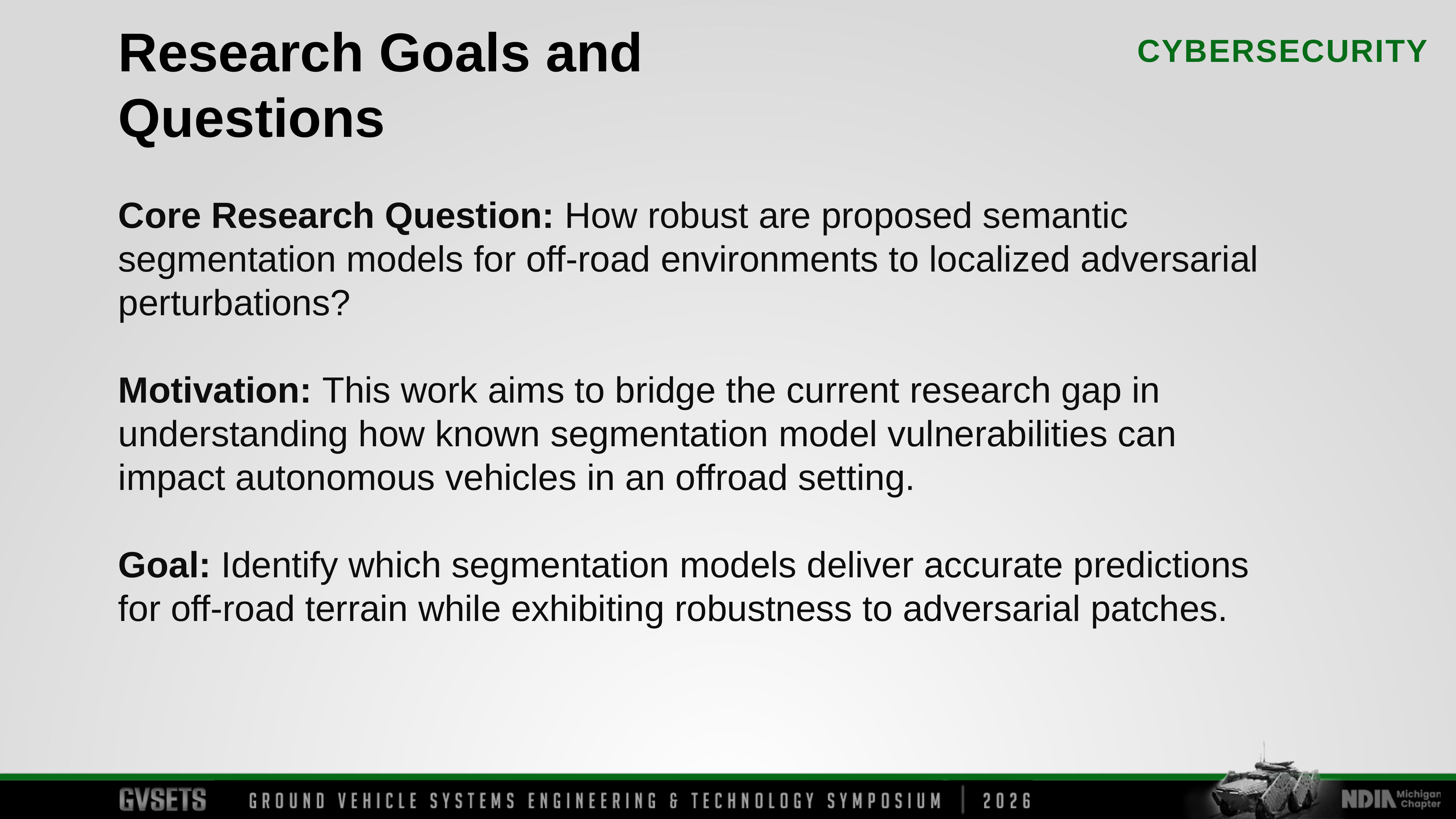

Research Goals and Questions

Core Research Question: How robust are proposed semantic segmentation models for off-road environments to localized adversarial perturbations?

Motivation: This work aims to bridge the current research gap in understanding how known segmentation model vulnerabilities can impact autonomous vehicles in an offroad setting.

Goal: Identify which segmentation models deliver accurate predictions for off-road terrain while exhibiting robustness to adversarial patches.